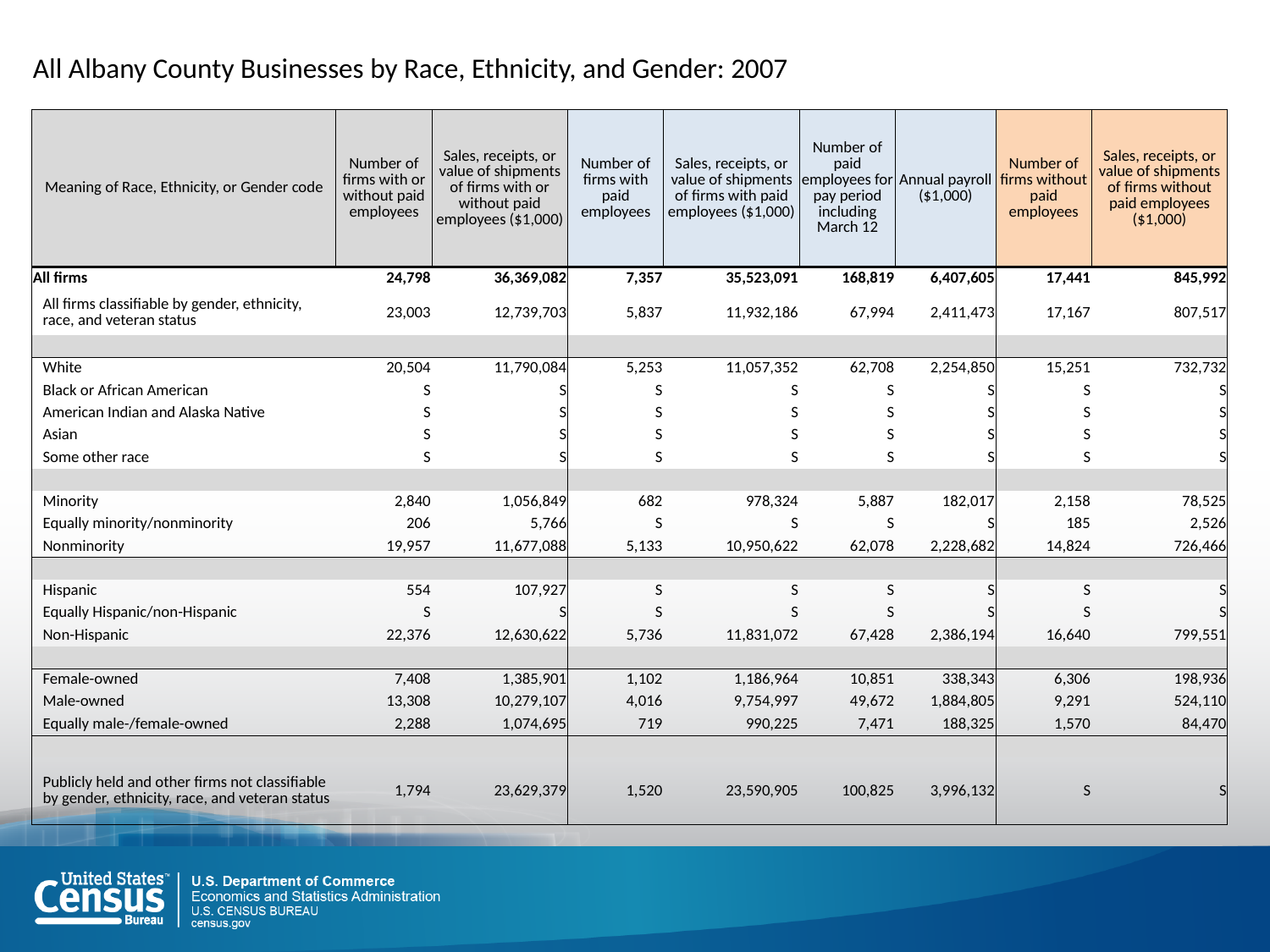

| All Albany County Businesses by Race, Ethnicity, and Gender: 2007 |  |  |  |  |  |  |  |  |
| --- | --- | --- | --- | --- | --- | --- | --- | --- |
| Meaning of Race, Ethnicity, or Gender code | Number of firms with or without paid employees | Sales, receipts, or value of shipments of firms with or without paid employees ($1,000) | Number of firms with paid employees | Sales, receipts, or value of shipments of firms with paid employees ($1,000) | Number of paid employees for pay period including March 12 | Annual payroll ($1,000) | Number of firms without paid employees | Sales, receipts, or value of shipments of firms without paid employees ($1,000) |
| All firms | 24,798 | 36,369,082 | 7,357 | 35,523,091 | 168,819 | 6,407,605 | 17,441 | 845,992 |
| All firms classifiable by gender, ethnicity, race, and veteran status | 23,003 | 12,739,703 | 5,837 | 11,932,186 | 67,994 | 2,411,473 | 17,167 | 807,517 |
|  |  |  |  |  |  |  |  |  |
| White | 20,504 | 11,790,084 | 5,253 | 11,057,352 | 62,708 | 2,254,850 | 15,251 | 732,732 |
| Black or African American | S | S | S | S | S | S | S | S |
| American Indian and Alaska Native | S | S | S | S | S | S | S | S |
| Asian | S | S | S | S | S | S | S | S |
| Some other race | S | S | S | S | S | S | S | S |
|  |  |  |  |  |  |  |  |  |
| Minority | 2,840 | 1,056,849 | 682 | 978,324 | 5,887 | 182,017 | 2,158 | 78,525 |
| Equally minority/nonminority | 206 | 5,766 | S | S | S | S | 185 | 2,526 |
| Nonminority | 19,957 | 11,677,088 | 5,133 | 10,950,622 | 62,078 | 2,228,682 | 14,824 | 726,466 |
|  |  |  |  |  |  |  |  |  |
| Hispanic | 554 | 107,927 | S | S | S | S | S | S |
| Equally Hispanic/non-Hispanic | S | S | S | S | S | S | S | S |
| Non-Hispanic | 22,376 | 12,630,622 | 5,736 | 11,831,072 | 67,428 | 2,386,194 | 16,640 | 799,551 |
|  |  |  |  |  |  |  |  |  |
| Female-owned | 7,408 | 1,385,901 | 1,102 | 1,186,964 | 10,851 | 338,343 | 6,306 | 198,936 |
| Male-owned | 13,308 | 10,279,107 | 4,016 | 9,754,997 | 49,672 | 1,884,805 | 9,291 | 524,110 |
| Equally male-/female-owned | 2,288 | 1,074,695 | 719 | 990,225 | 7,471 | 188,325 | 1,570 | 84,470 |
|  |  |  |  |  |  |  |  |  |
| Publicly held and other firms not classifiable by gender, ethnicity, race, and veteran status | 1,794 | 23,629,379 | 1,520 | 23,590,905 | 100,825 | 3,996,132 | S | S |